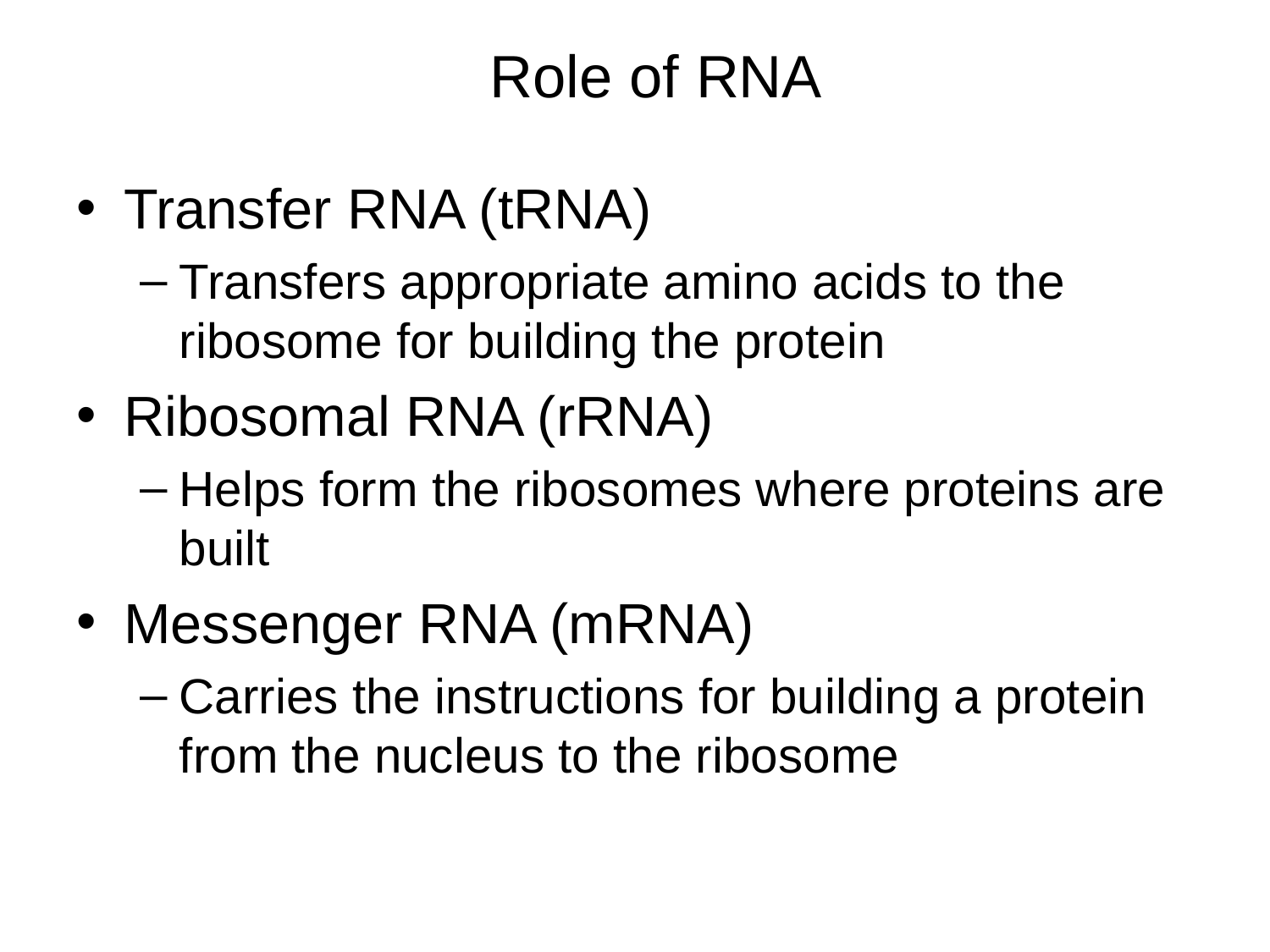

Role of RNA
Transfer RNA (tRNA)
Transfers appropriate amino acids to the ribosome for building the protein
Ribosomal RNA (rRNA)
Helps form the ribosomes where proteins are built
Messenger RNA (mRNA)
Carries the instructions for building a protein from the nucleus to the ribosome